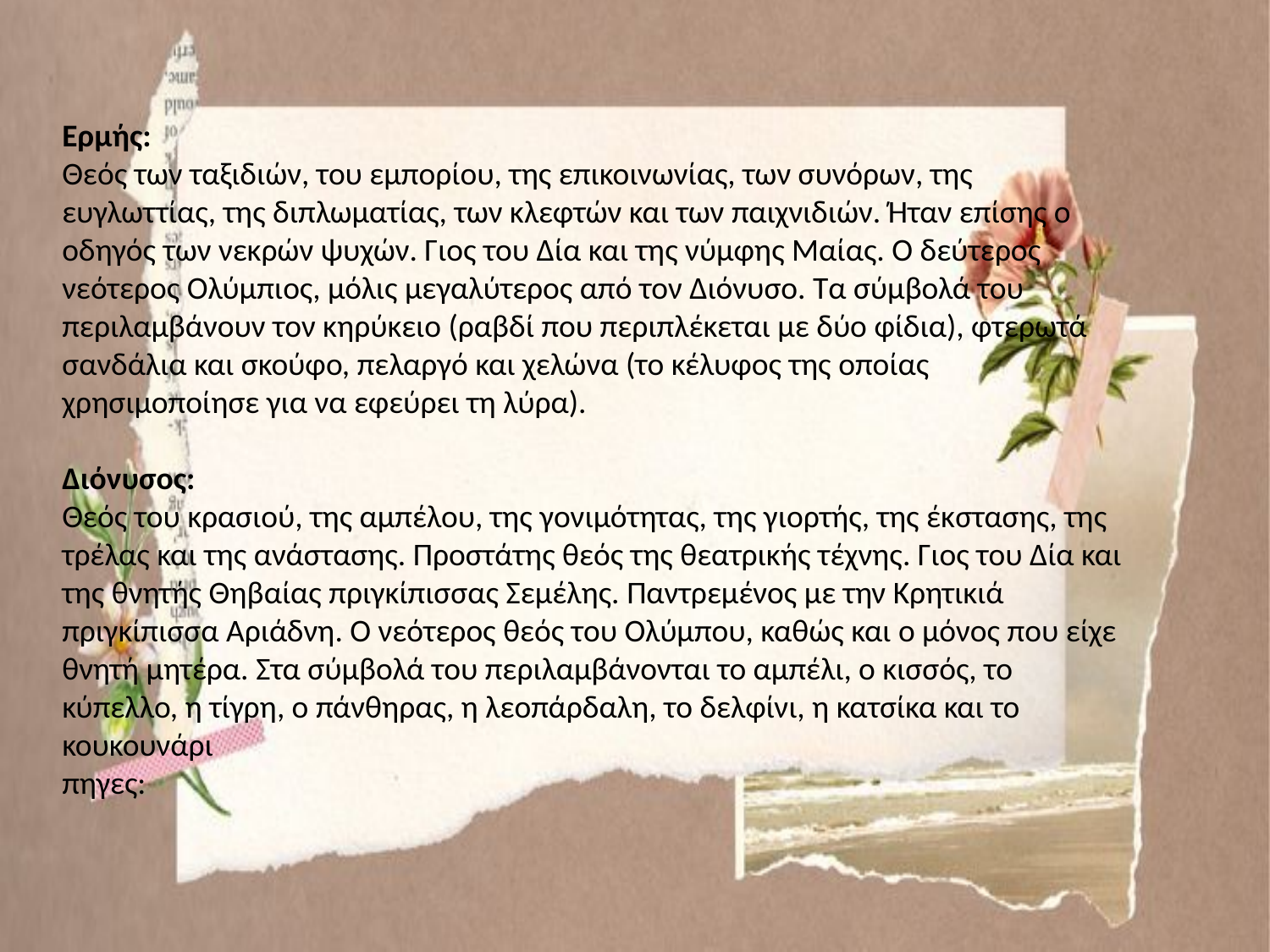

Ερμής:
Θεός των ταξιδιών, του εμπορίου, της επικοινωνίας, των συνόρων, της ευγλωττίας, της διπλωματίας, των κλεφτών και των παιχνιδιών. Ήταν επίσης ο οδηγός των νεκρών ψυχών. Γιος του Δία και της νύμφης Μαίας. Ο δεύτερος νεότερος Ολύμπιος, μόλις μεγαλύτερος από τον Διόνυσο. Τα σύμβολά του περιλαμβάνουν τον κηρύκειο (ραβδί που περιπλέκεται με δύο φίδια), φτερωτά σανδάλια και σκούφο, πελαργό και χελώνα (το κέλυφος της οποίας χρησιμοποίησε για να εφεύρει τη λύρα).

Διόνυσος:
Θεός του κρασιού, της αμπέλου, της γονιμότητας, της γιορτής, της έκστασης, της τρέλας και της ανάστασης. Προστάτης θεός της θεατρικής τέχνης. Γιος του Δία και της θνητής Θηβαίας πριγκίπισσας Σεμέλης. Παντρεμένος με την Κρητικιά πριγκίπισσα Αριάδνη. Ο νεότερος θεός του Ολύμπου, καθώς και ο μόνος που είχε θνητή μητέρα. Στα σύμβολά του περιλαμβάνονται το αμπέλι, ο κισσός, το κύπελλο, η τίγρη, ο πάνθηρας, η λεοπάρδαλη, το δελφίνι, η κατσίκα και το κουκουνάρι
πηγες: